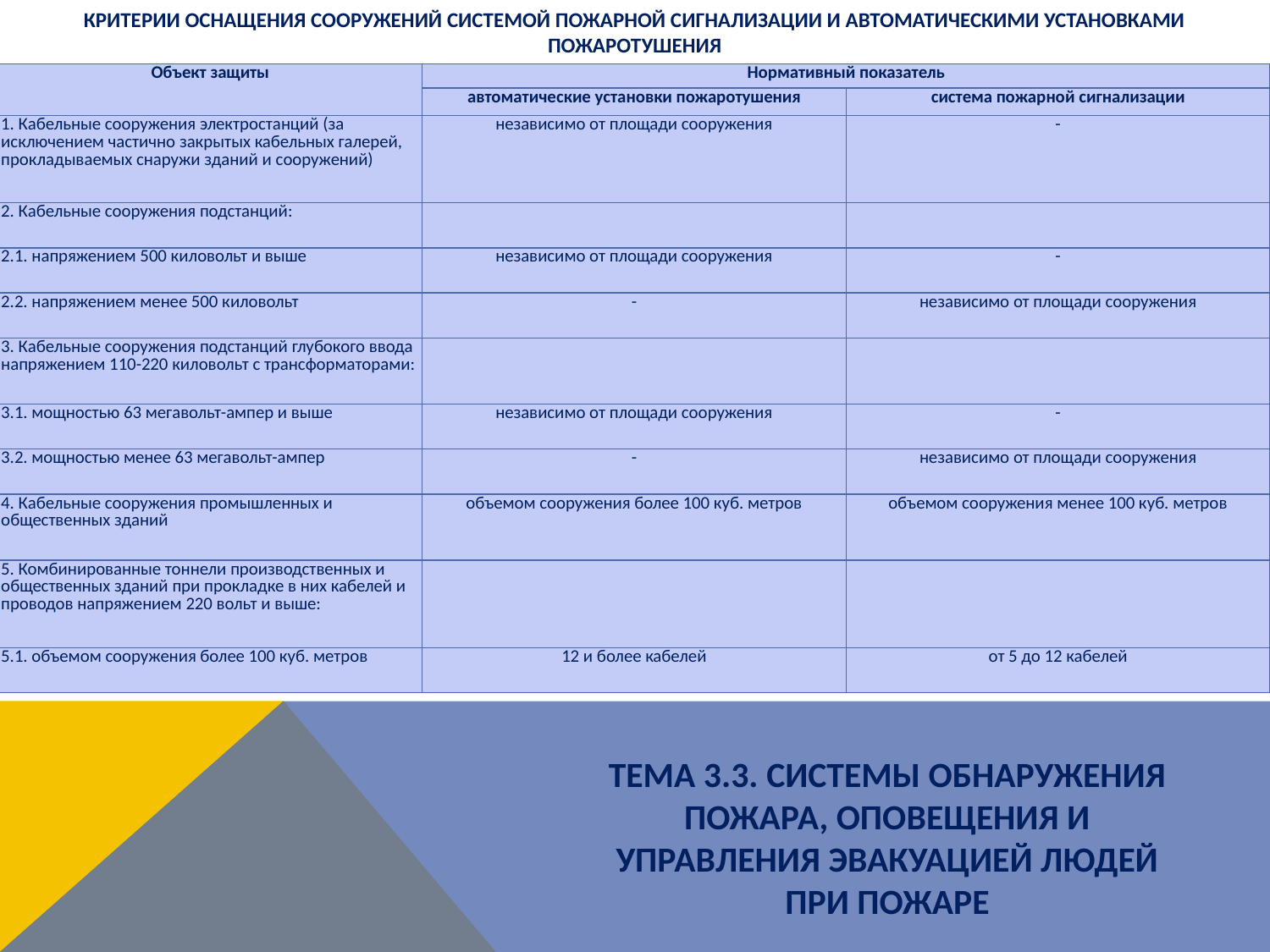

КРИТЕРИИ ОСНАЩЕНИЯ СООРУЖЕНИЙ СИСТЕМОЙ ПОЖАРНОЙ СИГНАЛИЗАЦИИ И АВТОМАТИЧЕСКИМИ УСТАНОВКАМИ ПОЖАРОТУШЕНИЯ
| Объект защиты | Нормативный показатель |  |
| --- | --- | --- |
|  | автоматические установки пожаротушения | система пожарной сигнализации |
| 1. Кабельные сооружения электростанций (за исключением частично закрытых кабельных галерей, прокладываемых снаружи зданий и сооружений) | независимо от площади сооружения | - |
| 2. Кабельные сооружения подстанций: |  |  |
| 2.1. напряжением 500 киловольт и выше | независимо от площади сооружения | - |
| 2.2. напряжением менее 500 киловольт | - | независимо от площади сооружения |
| 3. Кабельные сооружения подстанций глубокого ввода напряжением 110-220 киловольт с трансформаторами: |  |  |
| 3.1. мощностью 63 мегавольт-ампер и выше | независимо от площади сооружения | - |
| 3.2. мощностью менее 63 мегавольт-ампер | - | независимо от площади сооружения |
| 4. Кабельные сооружения промышленных и общественных зданий | объемом сооружения более 100 куб. метров | объемом сооружения менее 100 куб. метров |
| 5. Комбинированные тоннели производственных и общественных зданий при прокладке в них кабелей и проводов напряжением 220 вольт и выше: |  |  |
| 5.1. объемом сооружения более 100 куб. метров | 12 и более кабелей | от 5 до 12 кабелей |
ТЕМА 3.3. СИСТЕМЫ ОБНАРУЖЕНИЯ ПОЖАРА, ОПОВЕЩЕНИЯ И УПРАВЛЕНИЯ ЭВАКУАЦИЕЙ ЛЮДЕЙ ПРИ ПОЖАРЕ